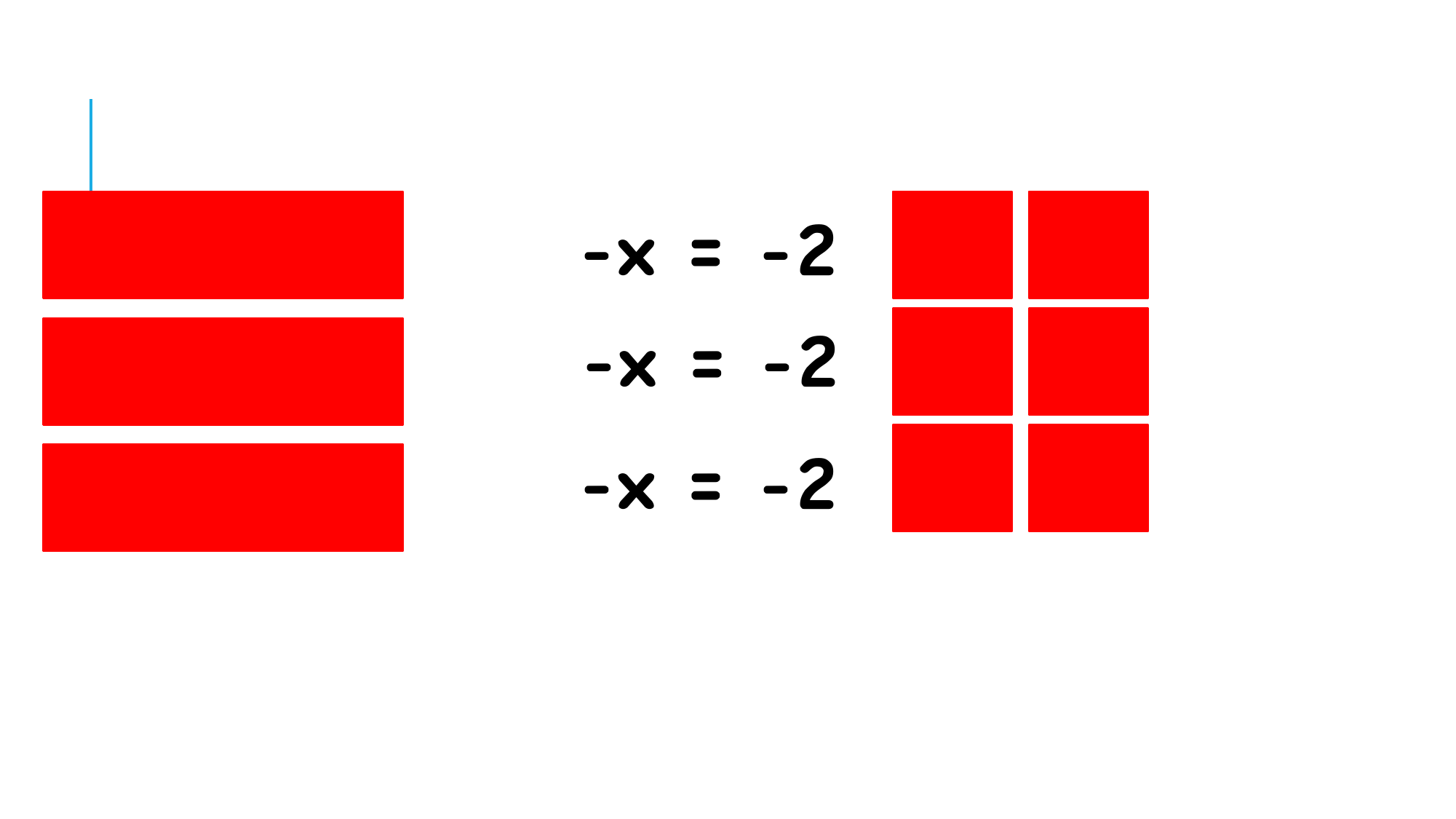

-x = -2

          -x = -2

          -x = -2